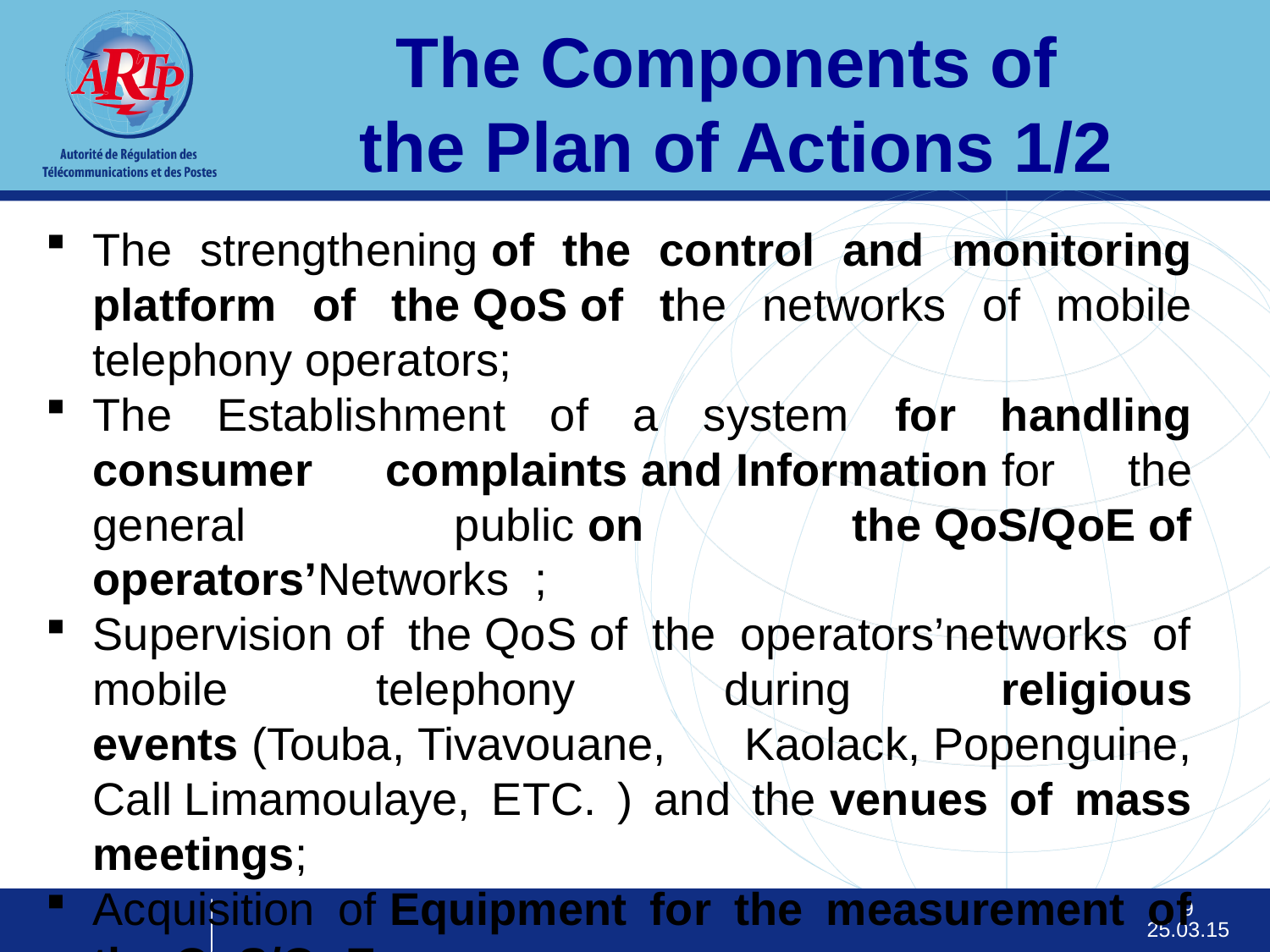

The Components of  the Plan of Actions 1/2
The strengthening of the control and monitoring platform of the QoS of the networks of mobile telephony operators;
The Establishment of a system for handling consumer complaints and Information for the general public on the QoS/QoE of operators’Networks  ;
Supervision of the QoS of the operators’networks of mobile telephony during religious events (Touba, Tivavouane, Kaolack, Popenguine, Call Limamoulaye, ETC. ) and the venues of mass meetings;
Acquisition of Equipment for the measurement of the QoS/QoE ;
Operation of an attending and monitoring  device of calls towards  emergency numbers ;

9